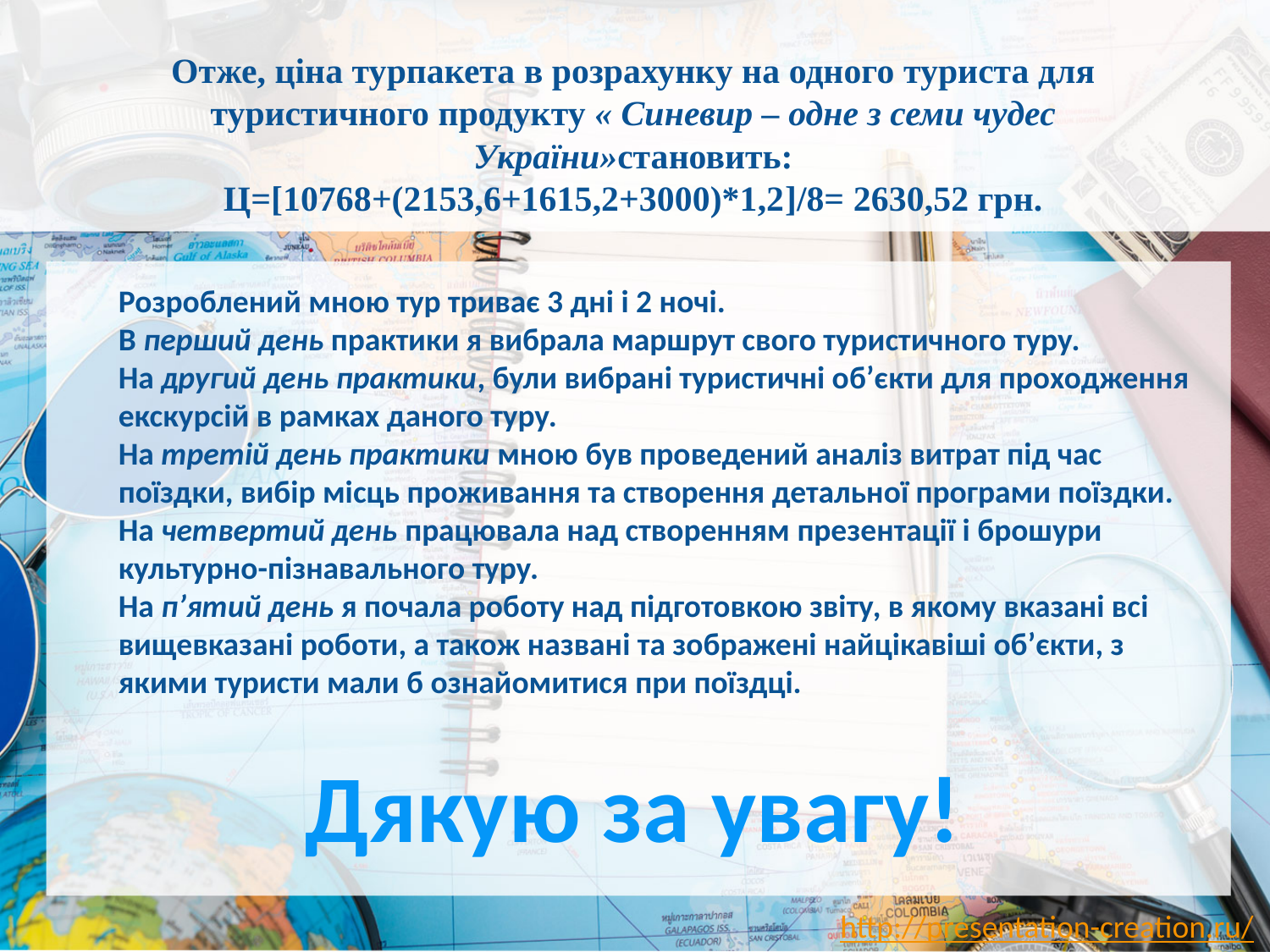

Отже, ціна турпакета в розрахунку на одного туриста для туристичного продукту « Синевир – одне з семи чудес України»становить:
Ц=[10768+(2153,6+1615,2+3000)*1,2]/8= 2630,52 грн.
Розроблений мною тур триває 3 дні і 2 ночі.
В перший день практики я вибрала маршрут свого туристичного туру.
На другий день практики, були вибрані туристичні об’єкти для проходження екскурсій в рамках даного туру.
На третій день практики мною був проведений аналіз витрат під час поїздки, вибір місць проживання та створення детальної програми поїздки.
На четвертий день працювала над створенням презентації і брошури культурно-пізнавального туру.
На п’ятий день я почала роботу над підготовкою звіту, в якому вказані всі вищевказані роботи, а також названі та зображені найцікавіші об’єкти, з якими туристи мали б ознайомитися при поїздці.
Дякую за увагу!